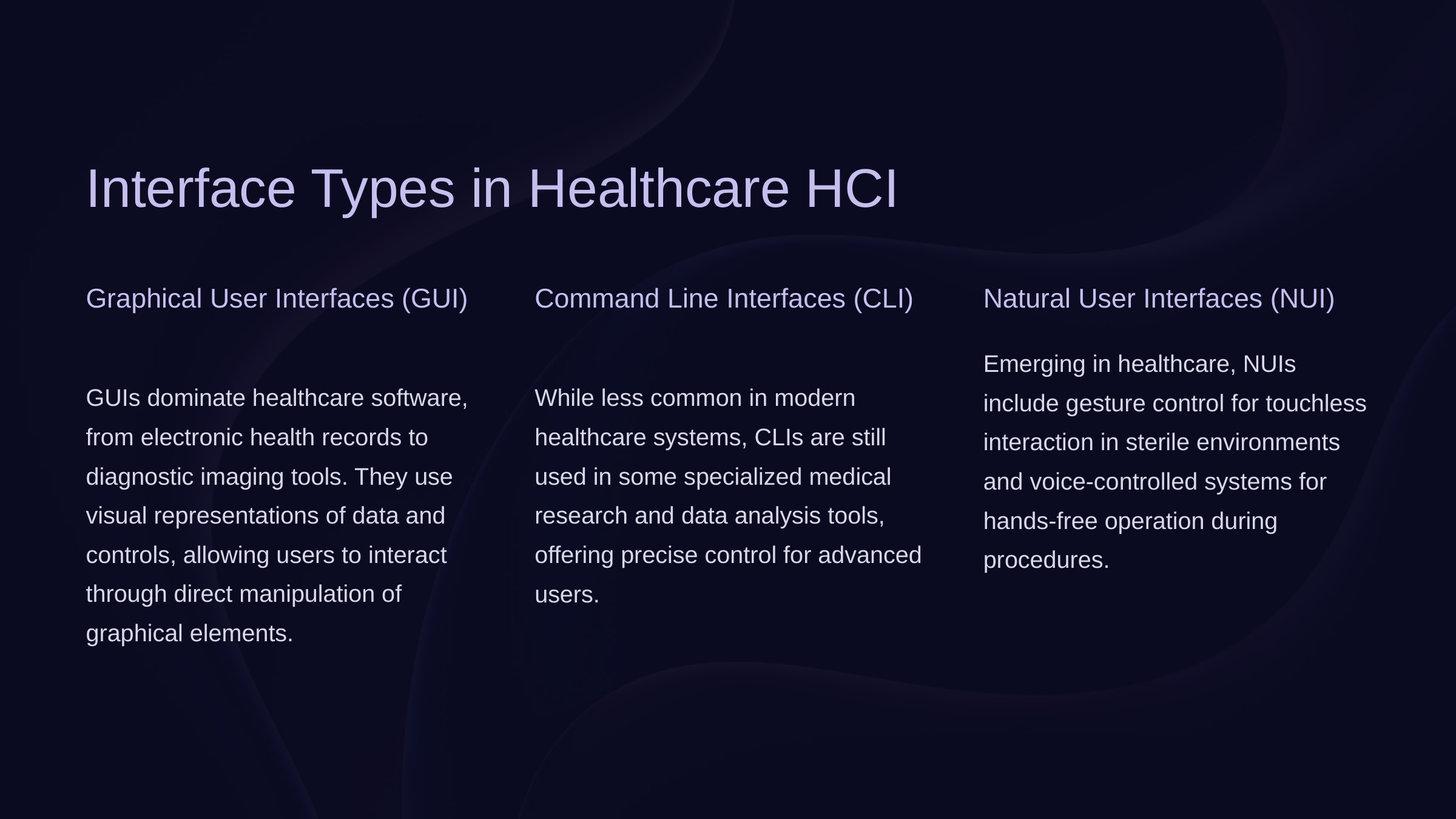

Interface Types in Healthcare HCI
Graphical User Interfaces (GUI)
Command Line Interfaces (CLI)
Natural User Interfaces (NUI)
Emerging in healthcare, NUIs include gesture control for touchless interaction in sterile environments and voice-controlled systems for hands-free operation during procedures.
GUIs dominate healthcare software, from electronic health records to diagnostic imaging tools. They use visual representations of data and controls, allowing users to interact through direct manipulation of graphical elements.
While less common in modern healthcare systems, CLIs are still used in some specialized medical research and data analysis tools, offering precise control for advanced users.